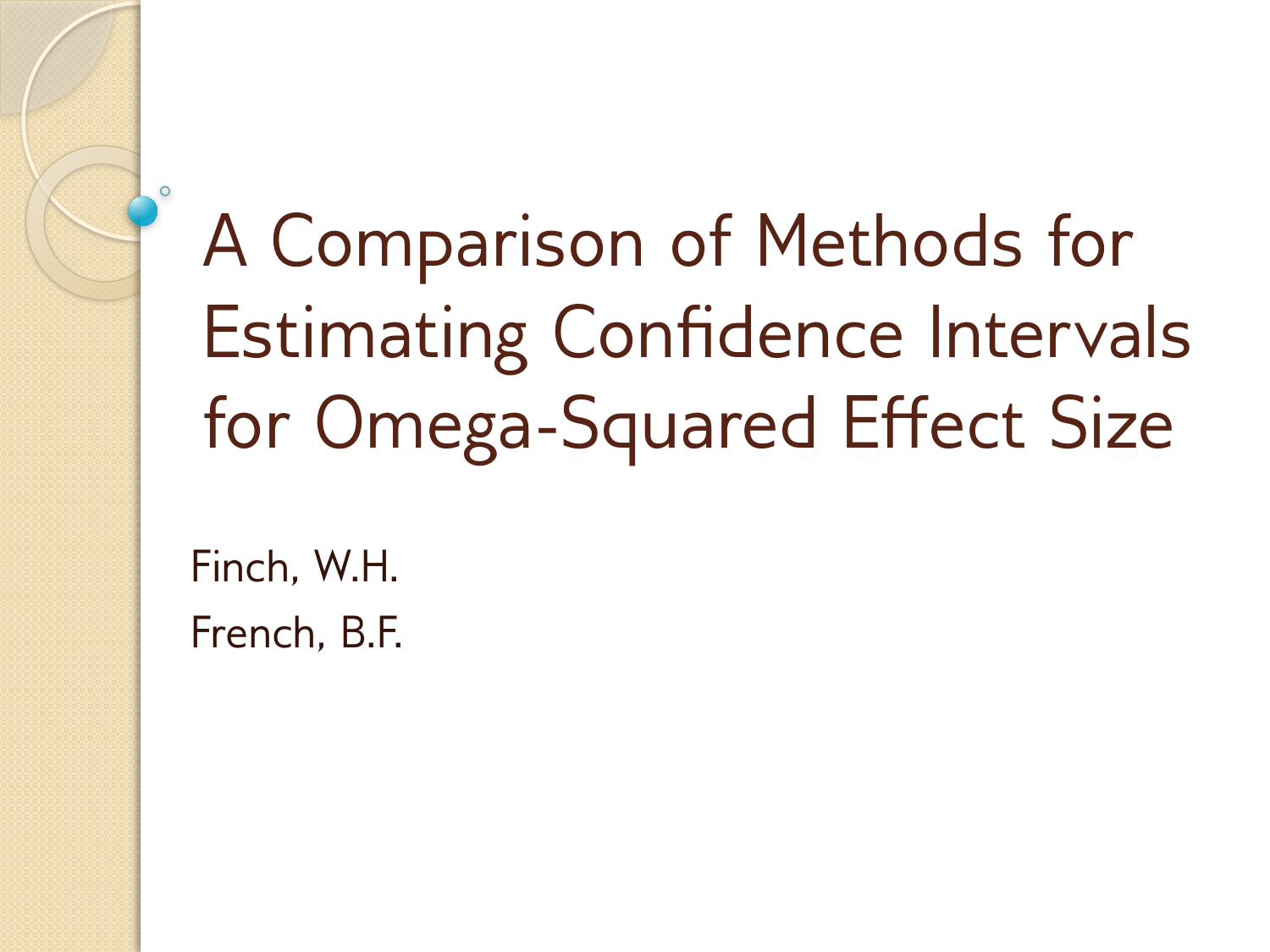

# A Comparison of Methods for Estimating Confidence Intervals for Omega-Squared Effect Size
Finch, W.H.
French, B.F.